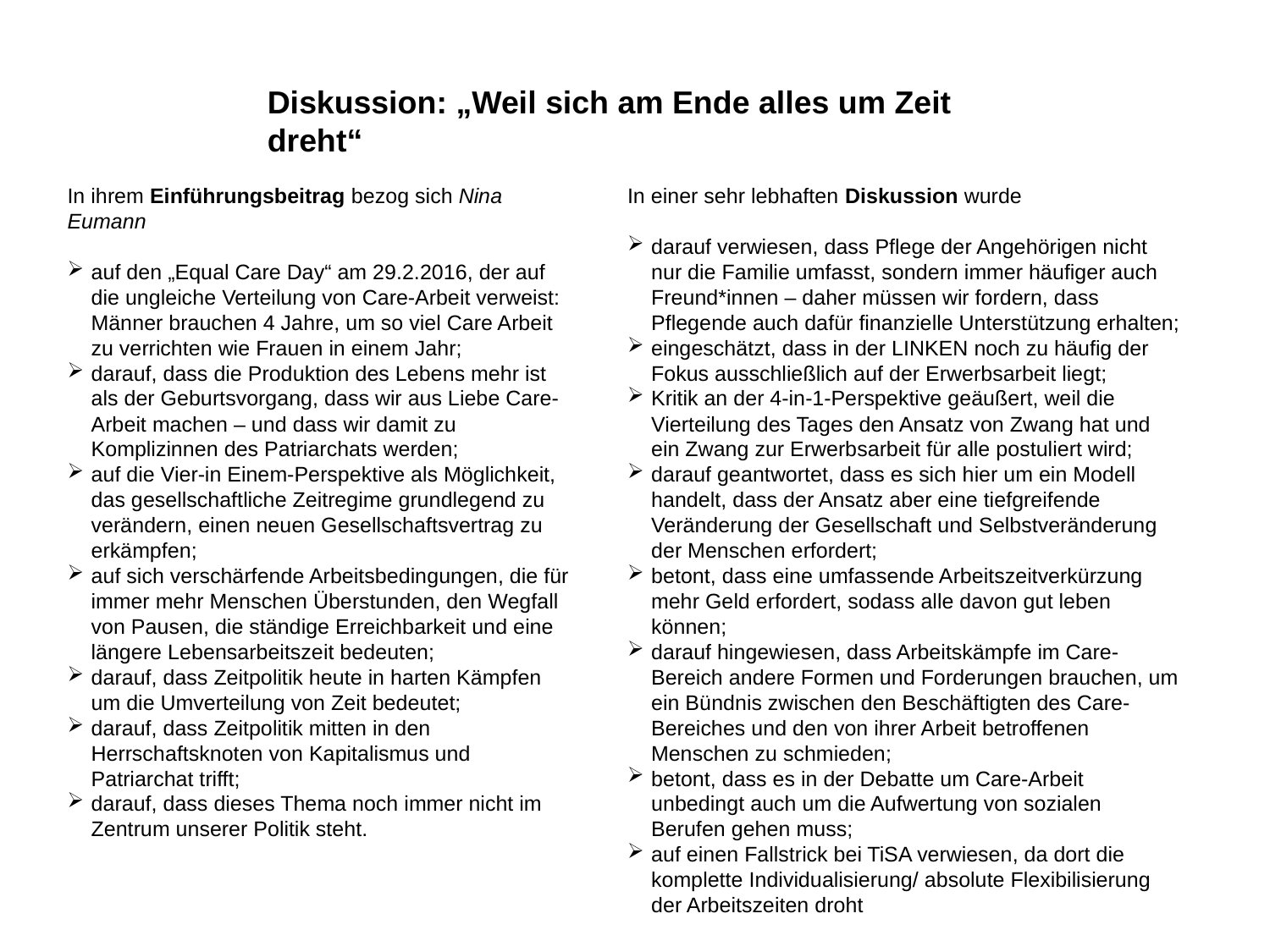

Diskussion: „Weil sich am Ende alles um Zeit dreht“
In ihrem Einführungsbeitrag bezog sich Nina Eumann

auf den „Equal Care Day“ am 29.2.2016, der auf die ungleiche Verteilung von Care-Arbeit verweist: Männer brauchen 4 Jahre, um so viel Care Arbeit zu verrichten wie Frauen in einem Jahr;
darauf, dass die Produktion des Lebens mehr ist als der Geburtsvorgang, dass wir aus Liebe Care-Arbeit machen – und dass wir damit zu Komplizinnen des Patriarchats werden;
auf die Vier-in Einem-Perspektive als Möglichkeit, das gesellschaftliche Zeitregime grundlegend zu verändern, einen neuen Gesellschaftsvertrag zu erkämpfen;
auf sich verschärfende Arbeitsbedingungen, die für immer mehr Menschen Überstunden, den Wegfall von Pausen, die ständige Erreichbarkeit und eine längere Lebensarbeitszeit bedeuten;
darauf, dass Zeitpolitik heute in harten Kämpfen um die Umverteilung von Zeit bedeutet;
darauf, dass Zeitpolitik mitten in den Herrschaftsknoten von Kapitalismus und Patriarchat trifft;
darauf, dass dieses Thema noch immer nicht im Zentrum unserer Politik steht.

In einer sehr lebhaften Diskussion wurde

darauf verwiesen, dass Pflege der Angehörigen nicht nur die Familie umfasst, sondern immer häufiger auch Freund*innen – daher müssen wir fordern, dass Pflegende auch dafür finanzielle Unterstützung erhalten;
eingeschätzt, dass in der LINKEN noch zu häufig der Fokus ausschließlich auf der Erwerbsarbeit liegt;
Kritik an der 4-in-1-Perspektive geäußert, weil die Vierteilung des Tages den Ansatz von Zwang hat und ein Zwang zur Erwerbsarbeit für alle postuliert wird;
darauf geantwortet, dass es sich hier um ein Modell handelt, dass der Ansatz aber eine tiefgreifende Veränderung der Gesellschaft und Selbstveränderung der Menschen erfordert;
betont, dass eine umfassende Arbeitszeitverkürzung mehr Geld erfordert, sodass alle davon gut leben können;
darauf hingewiesen, dass Arbeitskämpfe im Care-Bereich andere Formen und Forderungen brauchen, um ein Bündnis zwischen den Beschäftigten des Care-Bereiches und den von ihrer Arbeit betroffenen Menschen zu schmieden;
betont, dass es in der Debatte um Care-Arbeit unbedingt auch um die Aufwertung von sozialen Berufen gehen muss;
auf einen Fallstrick bei TiSA verwiesen, da dort die komplette Individualisierung/ absolute Flexibilisierung der Arbeitszeiten droht